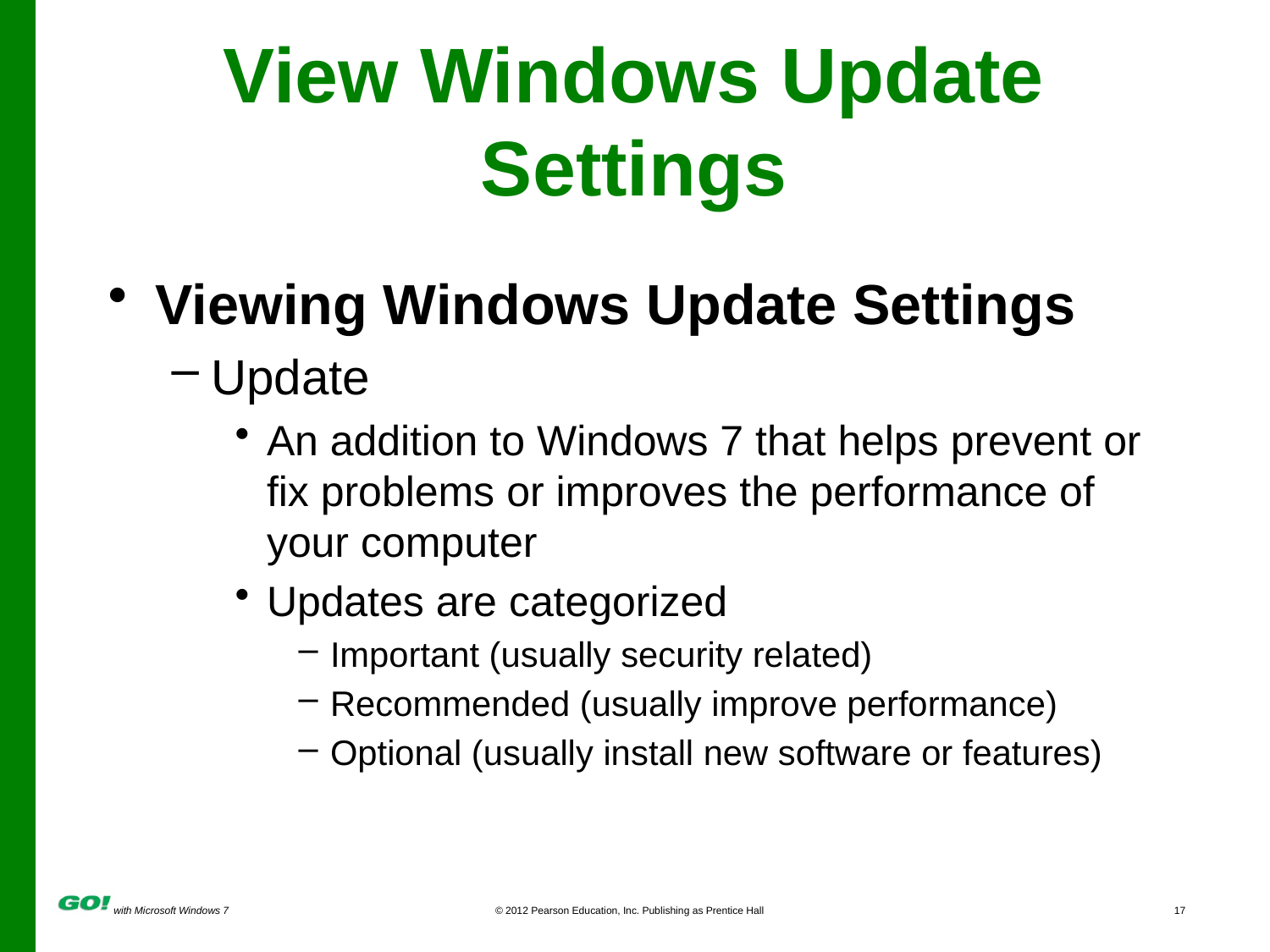

# View Windows Update Settings
Viewing Windows Update Settings
Update
An addition to Windows 7 that helps prevent or fix problems or improves the performance of your computer
Updates are categorized
Important (usually security related)
Recommended (usually improve performance)
Optional (usually install new software or features)